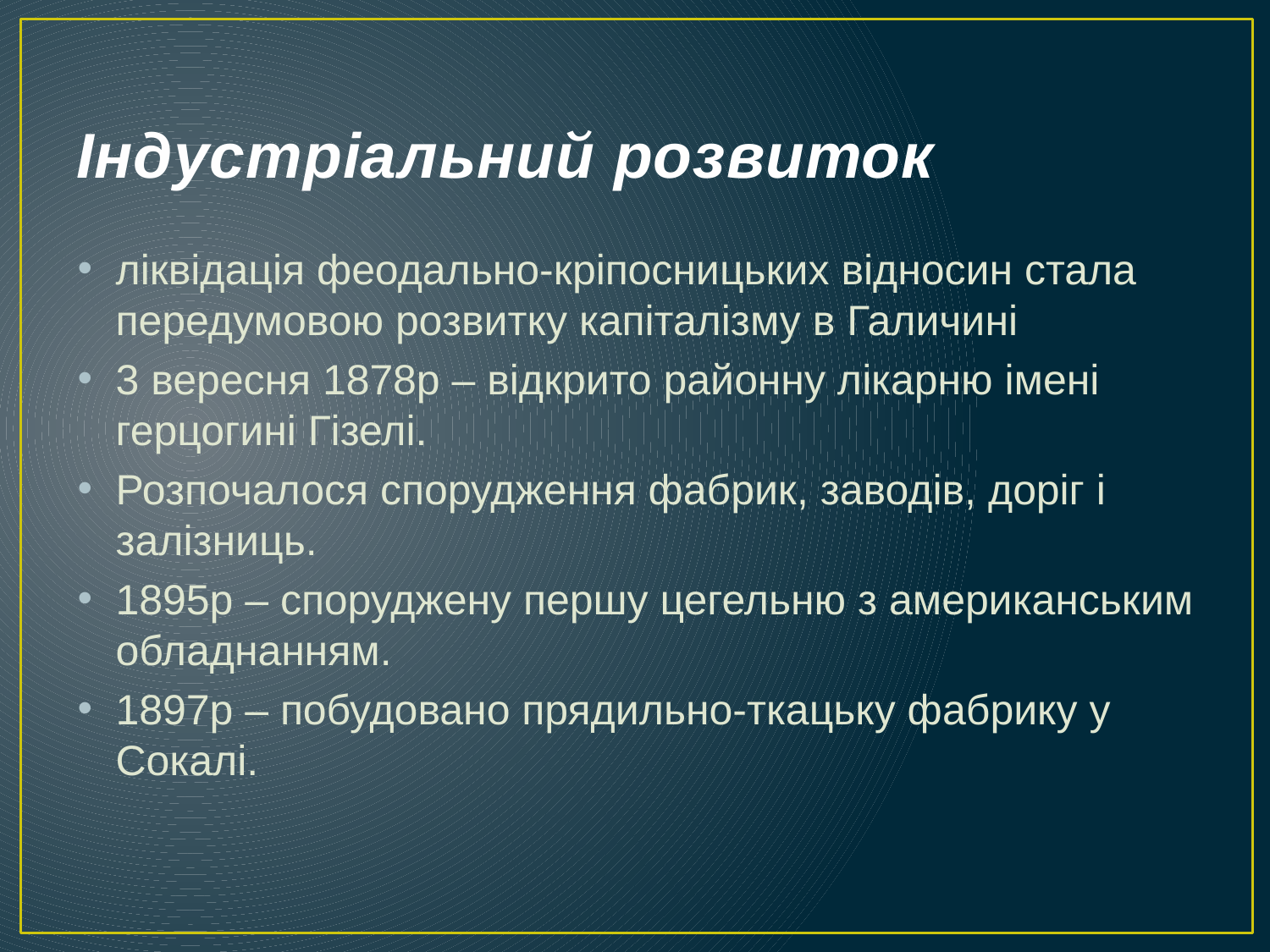

# Індустріальний розвиток
ліквідація феодально-кріпосницьких відносин стала передумовою розвитку капіталізму в Галичині
3 вересня 1878р – відкрито районну лікарню імені герцогині Гізелі.
Розпочалося спорудження фабрик, заводів, доріг і залізниць.
1895р – споруджену першу цегельню з американським обладнанням.
1897р – побудовано прядильно-ткацьку фабрику у Сокалі.